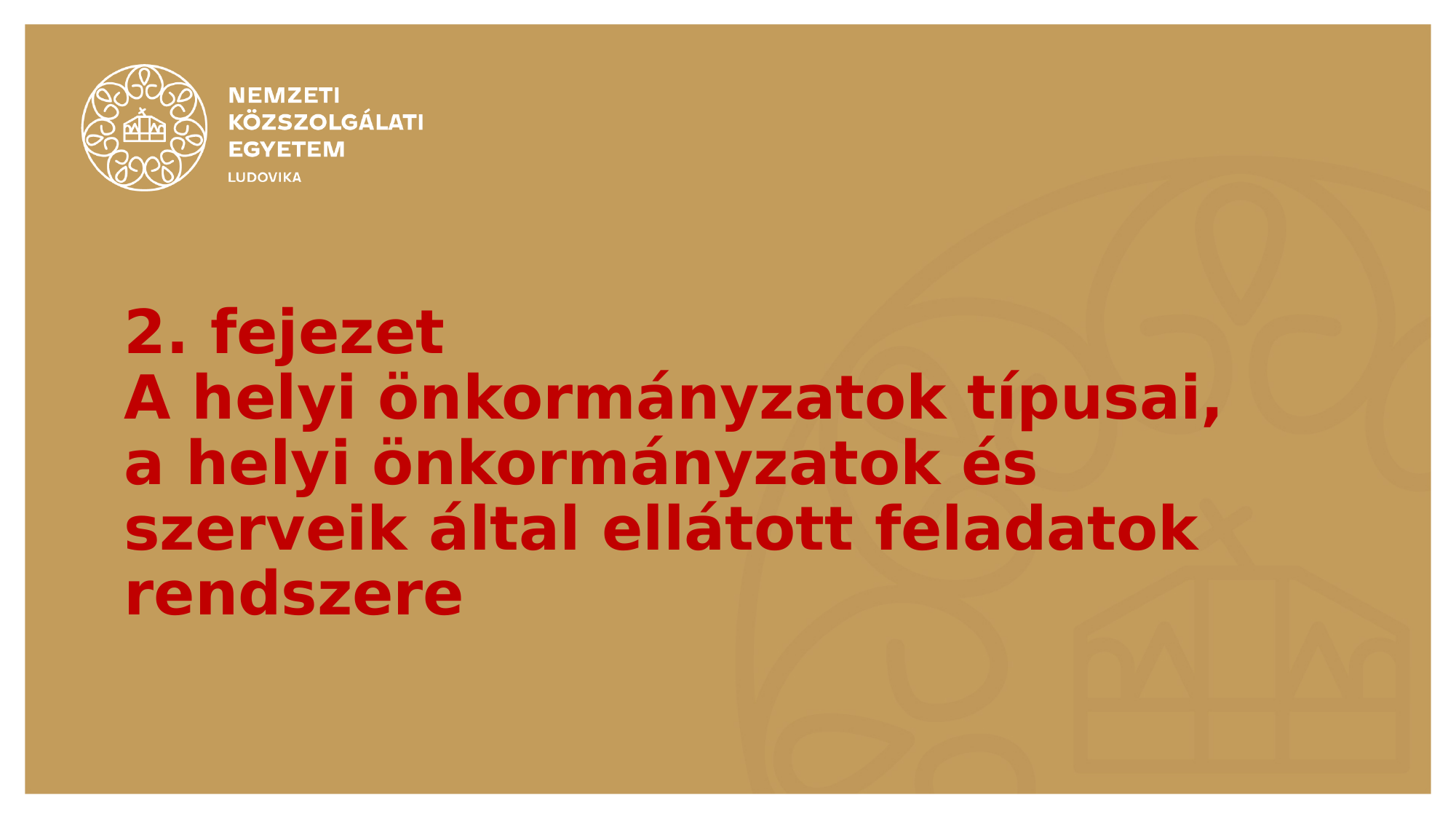

# 2. fejezet A helyi önkormányzatok típusai, a helyi önkormányzatok és szerveik által ellátott feladatok rendszere